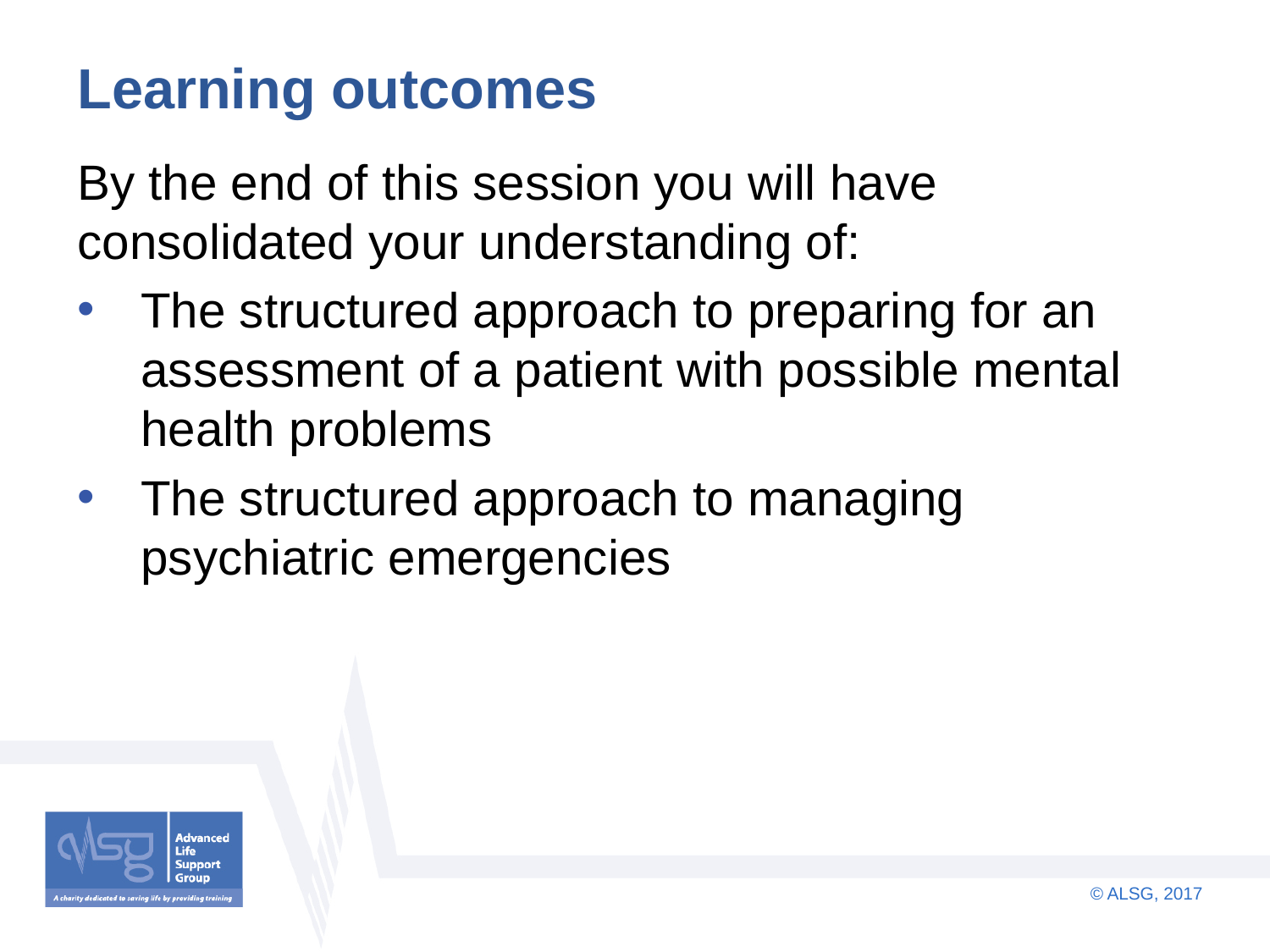

# Learning outcomes
By the end of this session you will have consolidated your understanding of:
The structured approach to preparing for an assessment of a patient with possible mental health problems
The structured approach to managing psychiatric emergencies